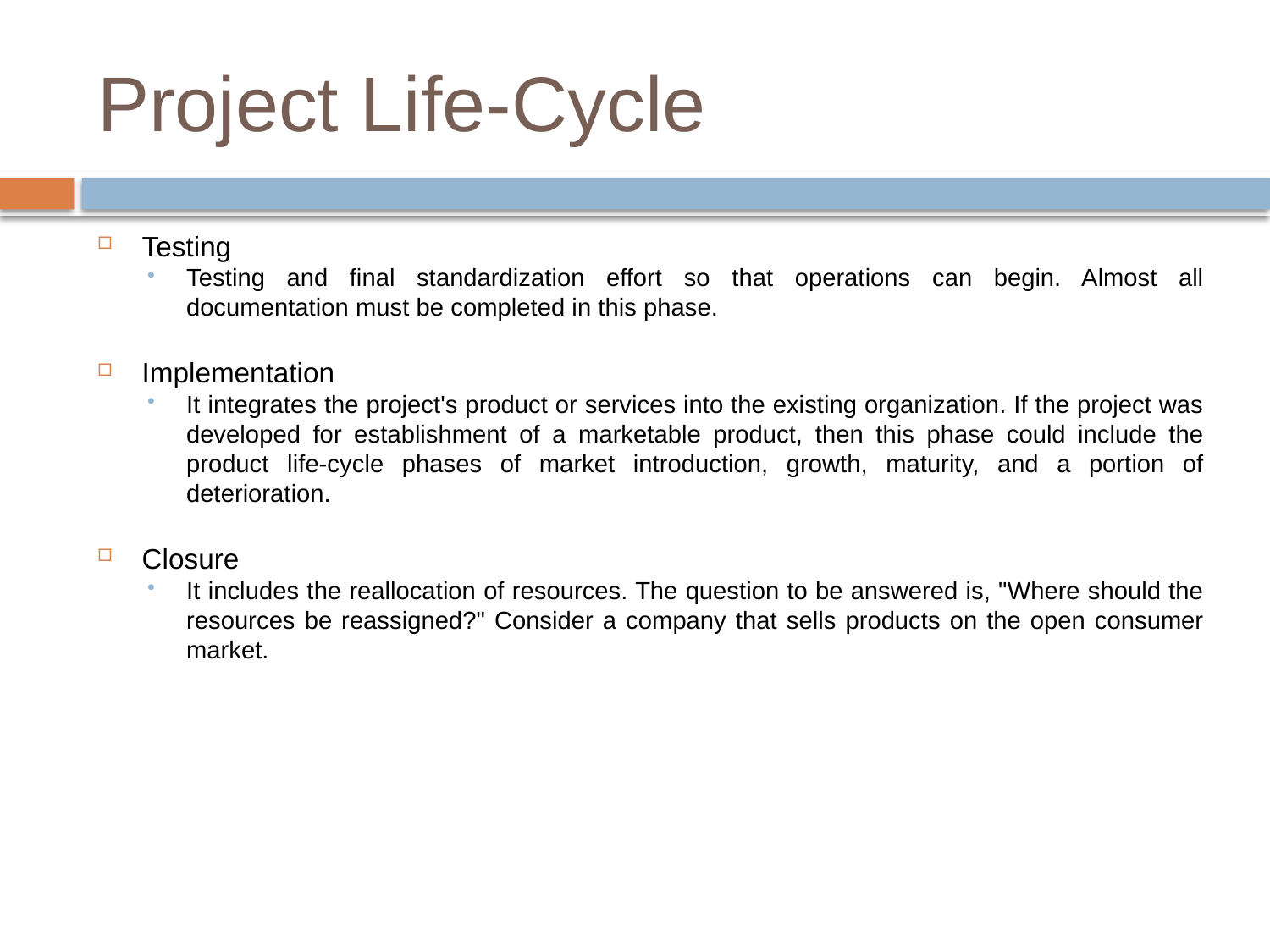

# Project Life-Cycle
Testing
Testing and final standardization effort so that operations can begin. Almost all documentation must be completed in this phase.

Implementation
It integrates the project's product or services into the existing organization. If the project was developed for establishment of a marketable product, then this phase could include the product life-cycle phases of market introduction, growth, maturity, and a portion of deterioration.

Closure
It includes the reallocation of resources. The question to be answered is, "Where should the resources be reassigned?" Consider a company that sells products on the open consumer market.